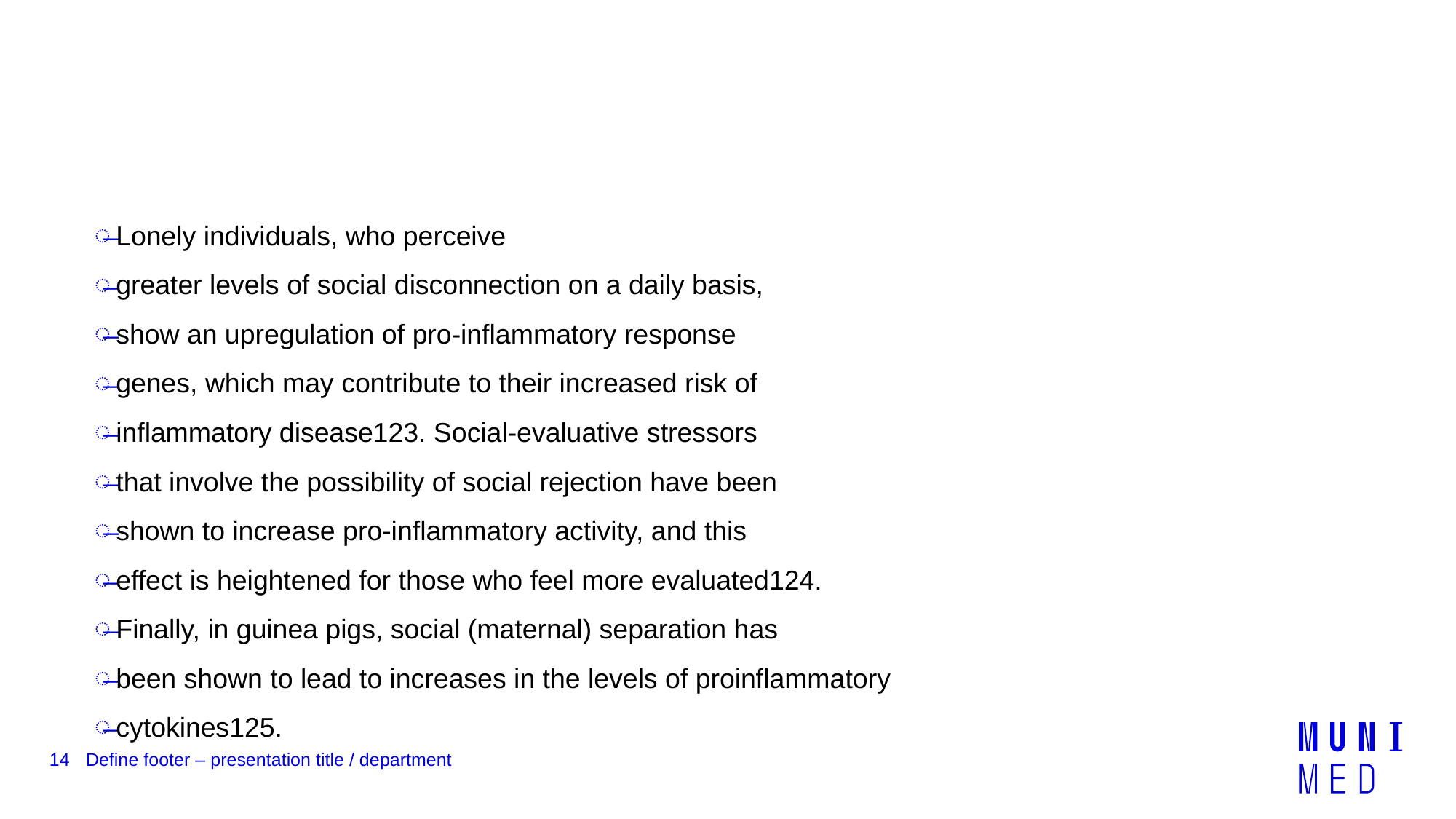

#
Lonely individuals, who perceive
greater levels of social disconnection on a daily basis,
show an upregulation of pro-inflammatory response
genes, which may contribute to their increased risk of
inflammatory disease123. Social-evaluative stressors
that involve the possibility of social rejection have been
shown to increase pro-inflammatory activity, and this
effect is heightened for those who feel more evaluated124.
Finally, in guinea pigs, social (maternal) separation has
been shown to lead to increases in the levels of proinflammatory
cytokines125.
14
Define footer – presentation title / department